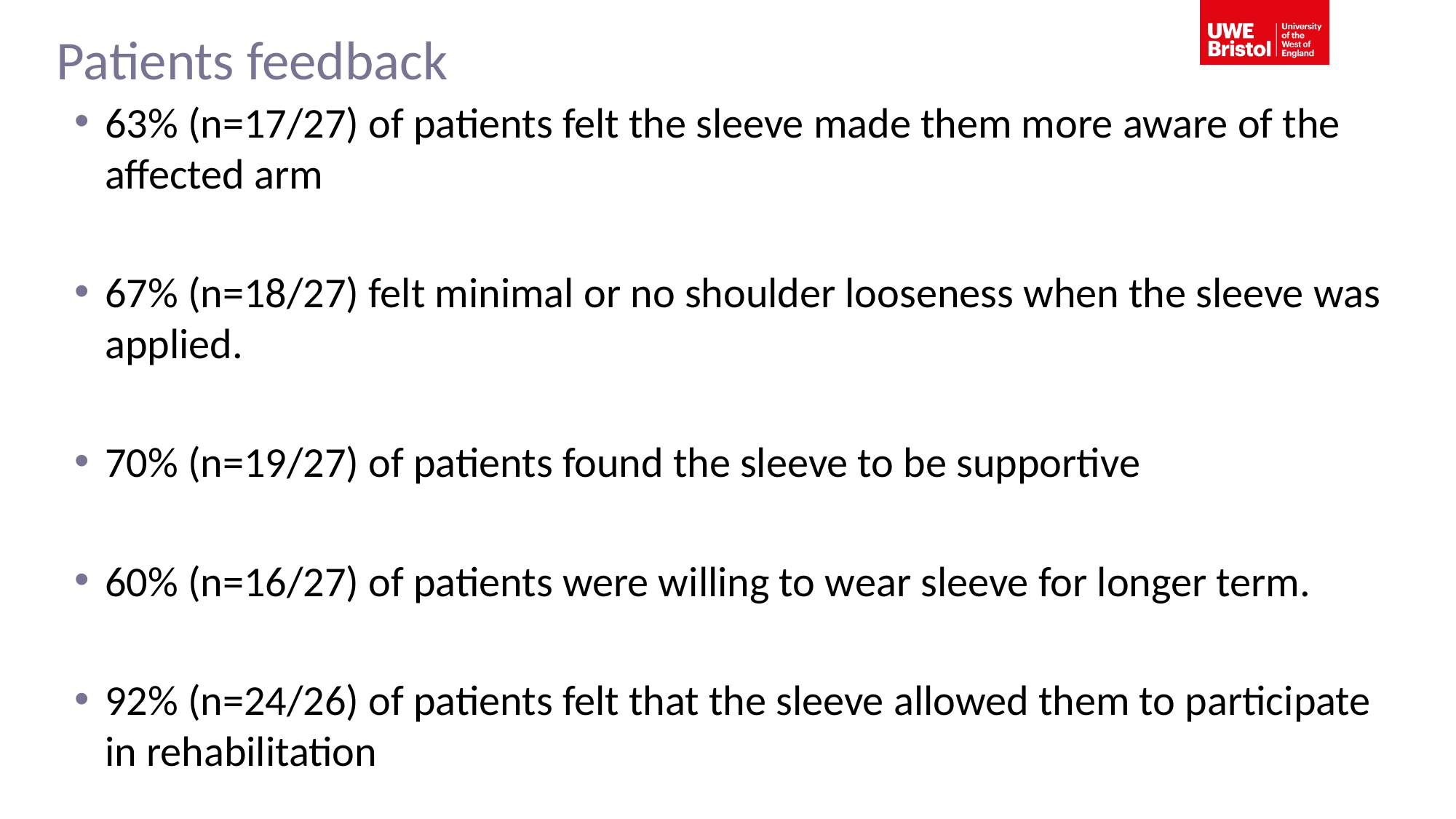

# Patients feedback
63% (n=17/27) of patients felt the sleeve made them more aware of the affected arm

67% (n=18/27) felt minimal or no shoulder looseness when the sleeve was applied.

70% (n=19/27) of patients found the sleeve to be supportive

60% (n=16/27) of patients were willing to wear sleeve for longer term.

92% (n=24/26) of patients felt that the sleeve allowed them to participate in rehabilitation